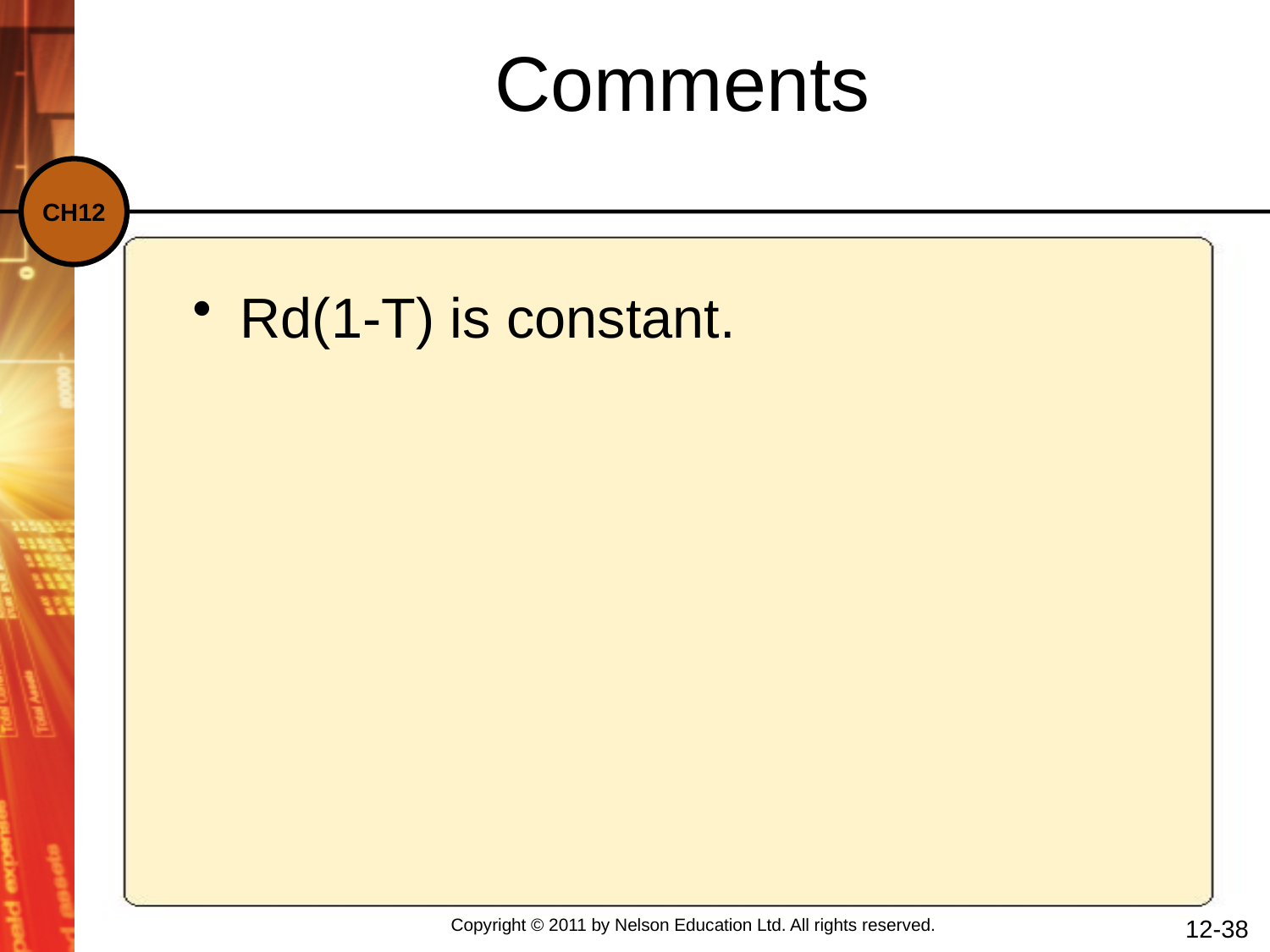

# Comments
Rd(1-T) is constant.
12-38
Copyright © 2011 by Nelson Education Ltd. All rights reserved.